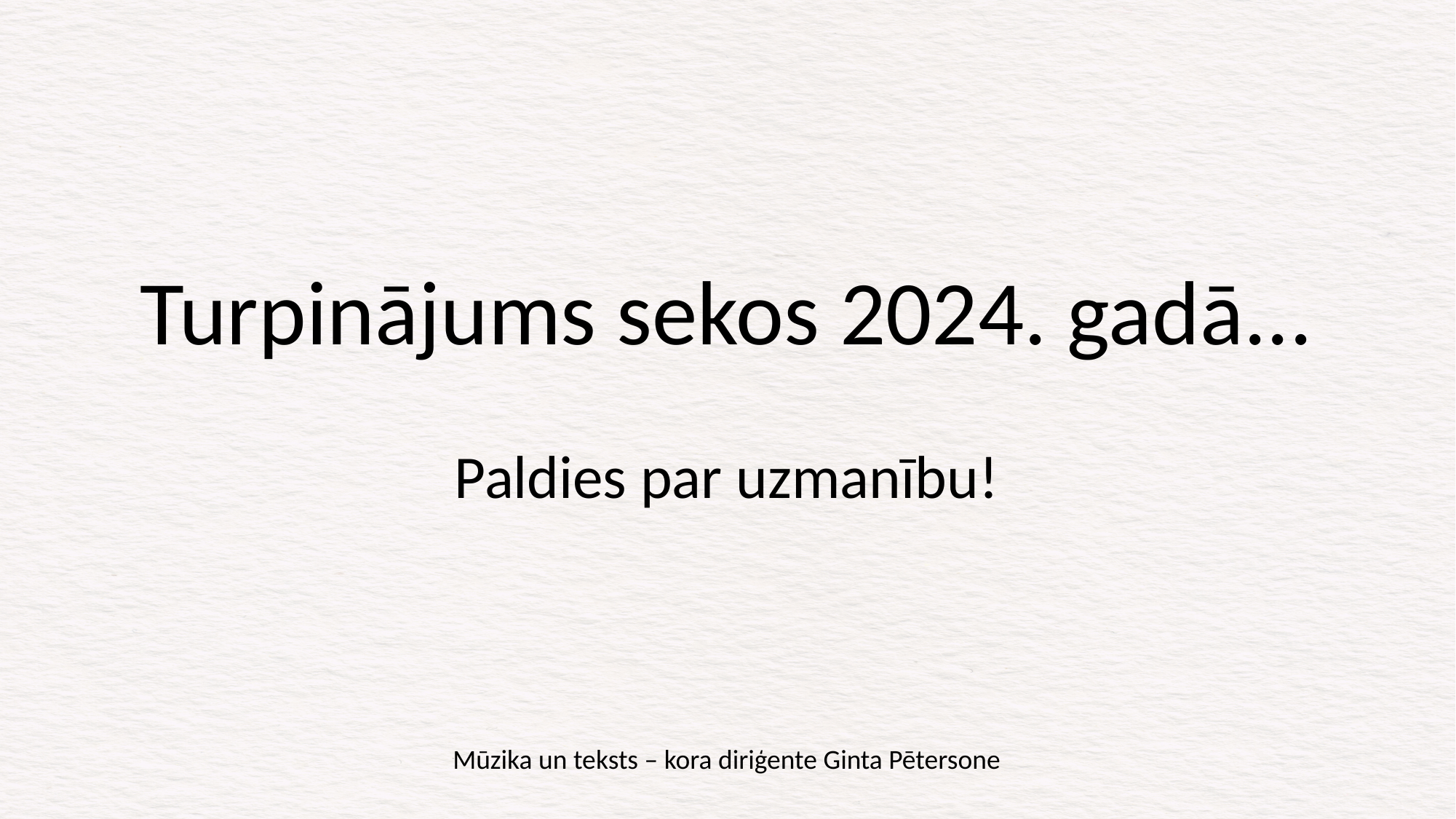

# Turpinājums sekos 2024. gadā...
Paldies par uzmanību!
Mūzika un teksts – kora diriģente Ginta Pētersone